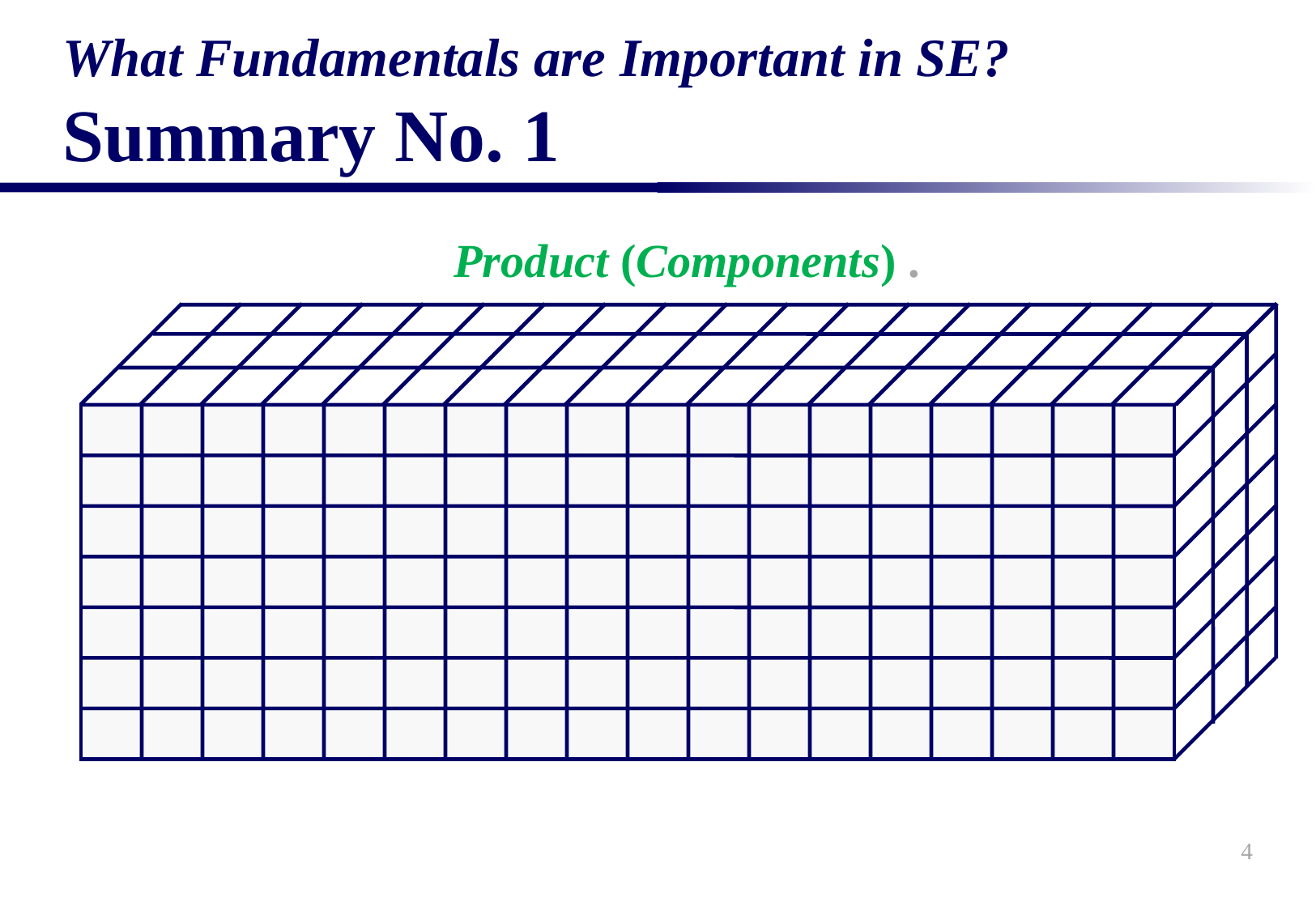

# What Fundamentals are Important in SE? Summary No. 1
Product (Components) .

4